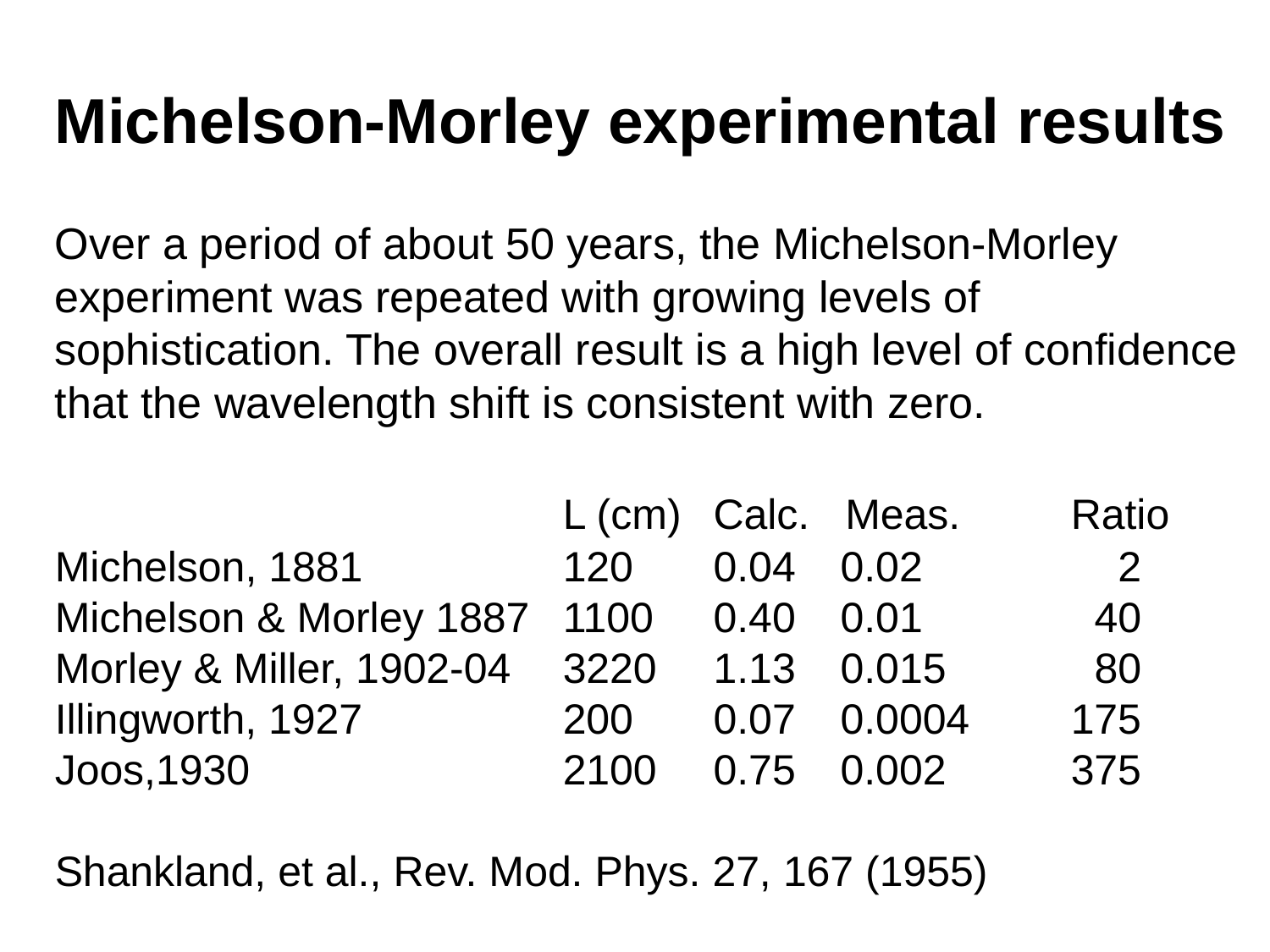

Michelson-Morley experimental results

Over a period of about 50 years, the Michelson-Morley experiment was repeated with growing levels of sophistication. The overall result is a high level of confidence that the wavelength shift is consistent with zero.

				L (cm)	  Calc.   Meas. 	Ratio
Michelson, 1881 		120	  0.04 	  0.02		    2
Michelson & Morley 1887	1100	  0.40	  0.01		  40
Morley & Miller, 1902-04 	3220 	  1.13 	  0.015	  80
Illingworth, 1927 		200	  0.07 	  0.0004	175
Joos,1930 			2100 	  0.75 	  0.002 	375

Shankland, et al., Rev. Mod. Phys. 27, 167 (1955)